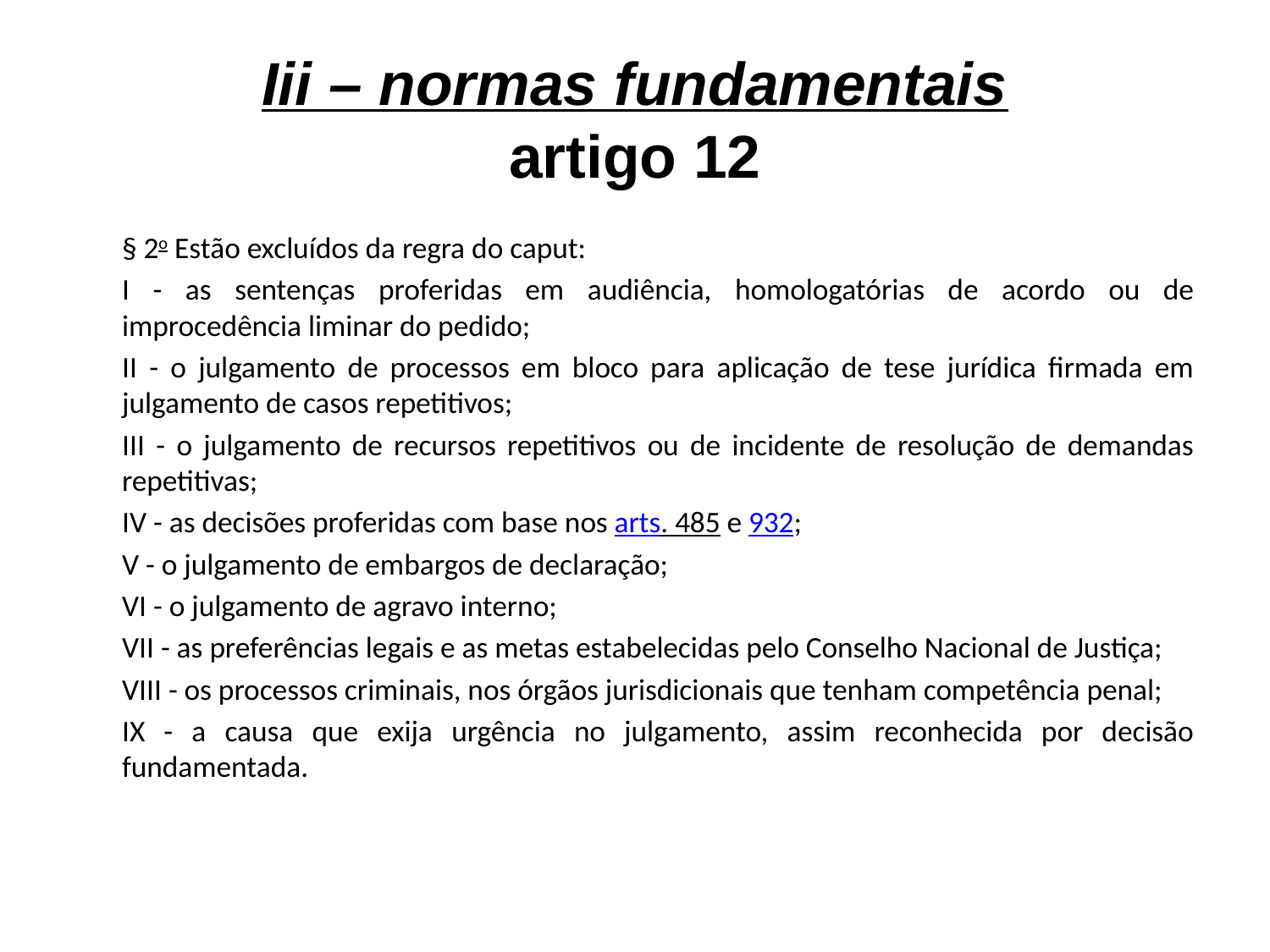

# Iii – normas fundamentais artigo 12
	§ 2o Estão excluídos da regra do caput:
	I - as sentenças proferidas em audiência, homologatórias de acordo ou de improcedência liminar do pedido;
	II - o julgamento de processos em bloco para aplicação de tese jurídica firmada em julgamento de casos repetitivos;
	III - o julgamento de recursos repetitivos ou de incidente de resolução de demandas repetitivas;
	IV - as decisões proferidas com base nos arts. 485 e 932;
	V - o julgamento de embargos de declaração;
	VI - o julgamento de agravo interno;
	VII - as preferências legais e as metas estabelecidas pelo Conselho Nacional de Justiça;
	VIII - os processos criminais, nos órgãos jurisdicionais que tenham competência penal;
	IX - a causa que exija urgência no julgamento, assim reconhecida por decisão fundamentada.